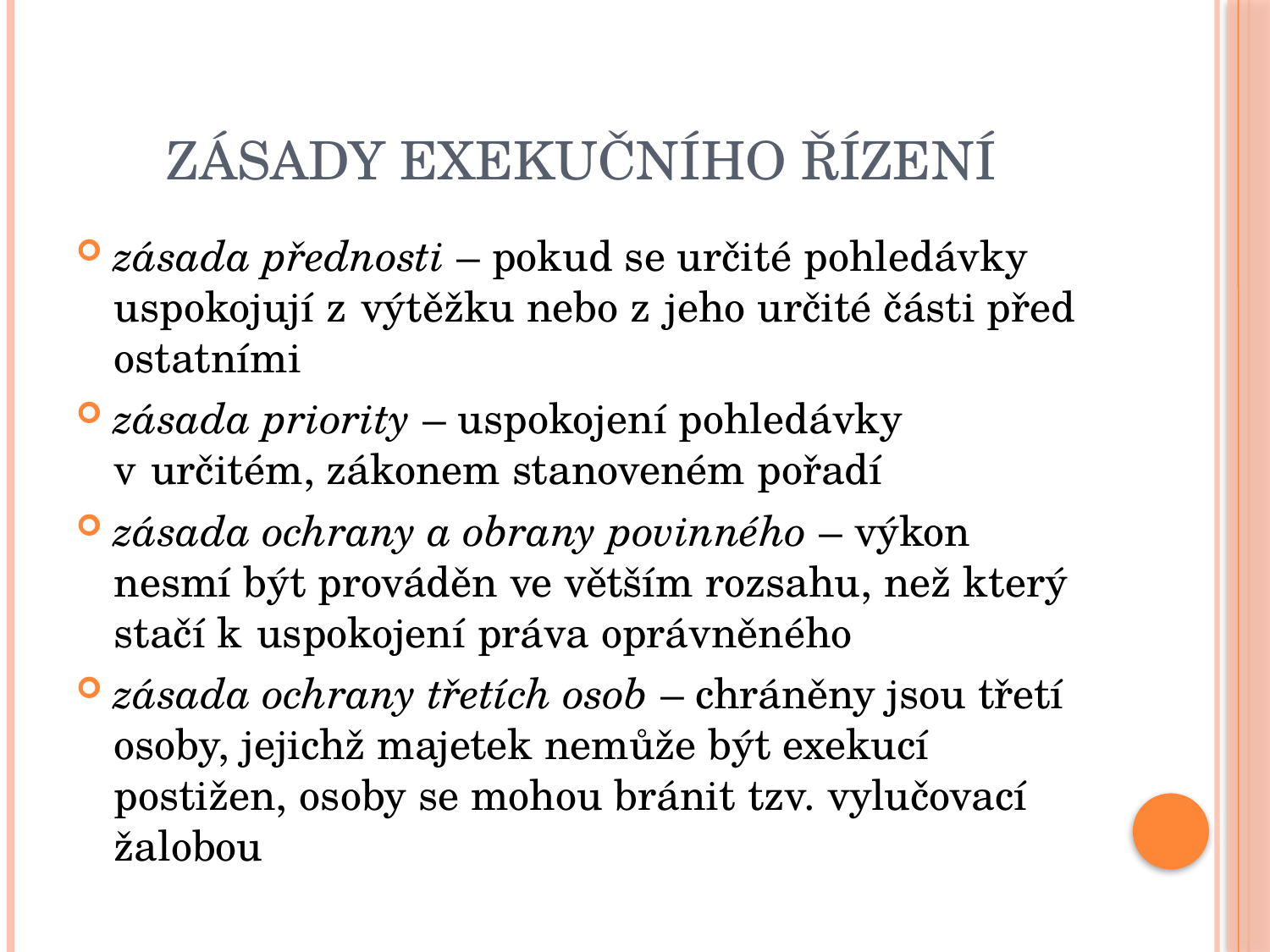

# Zásady exekučního řízení
zásada přednosti – pokud se určité pohledávky uspokojují z výtěžku nebo z jeho určité části před ostatními
zásada priority – uspokojení pohledávky v určitém, zákonem stanoveném pořadí
zásada ochrany a obrany povinného – výkon nesmí být prováděn ve větším rozsahu, než který stačí k uspokojení práva oprávněného
zásada ochrany třetích osob – chráněny jsou třetí osoby, jejichž majetek nemůže být exekucí postižen, osoby se mohou bránit tzv. vylučovací žalobou